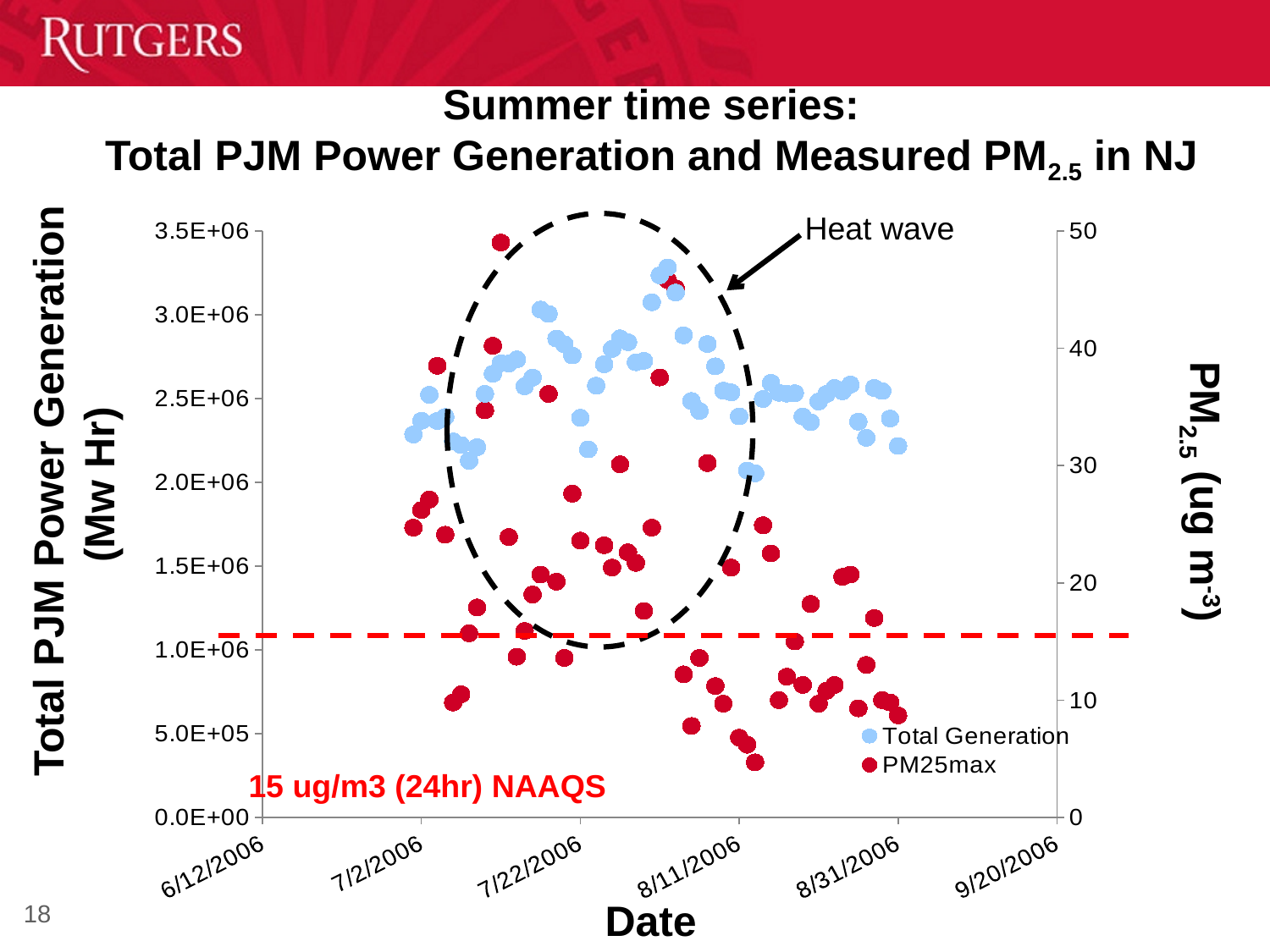

Summer time series:
Total PJM Power Generation and Measured PM2.5 in NJ
Heat wave

### Chart

| Category | Total Generation | PM25max |
|---|---|---|
Total PJM Power Generation
 (Mw Hr)
PM2.5 (ug m-3)
15 ug/m3 (24hr) NAAQS
Date
18